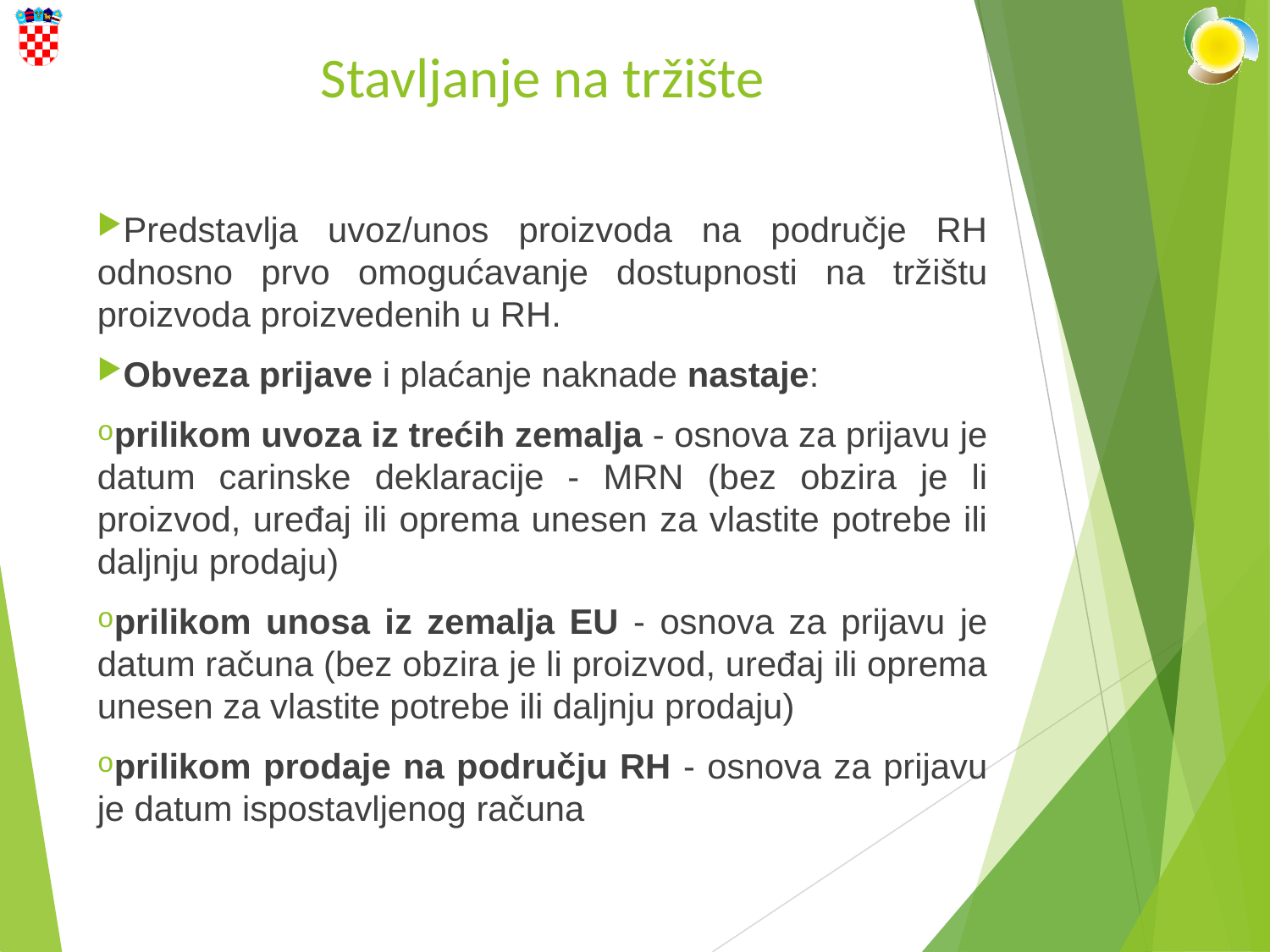

Stavljanje na tržište
Predstavlja uvoz/unos proizvoda na područje RH odnosno prvo omogućavanje dostupnosti na tržištu proizvoda proizvedenih u RH.
Obveza prijave i plaćanje naknade nastaje:
prilikom uvoza iz trećih zemalja - osnova za prijavu je datum carinske deklaracije - MRN (bez obzira je li proizvod, uređaj ili oprema unesen za vlastite potrebe ili daljnju prodaju)
prilikom unosa iz zemalja EU - osnova za prijavu je datum računa (bez obzira je li proizvod, uređaj ili oprema unesen za vlastite potrebe ili daljnju prodaju)
prilikom prodaje na području RH - osnova za prijavu je datum ispostavljenog računa